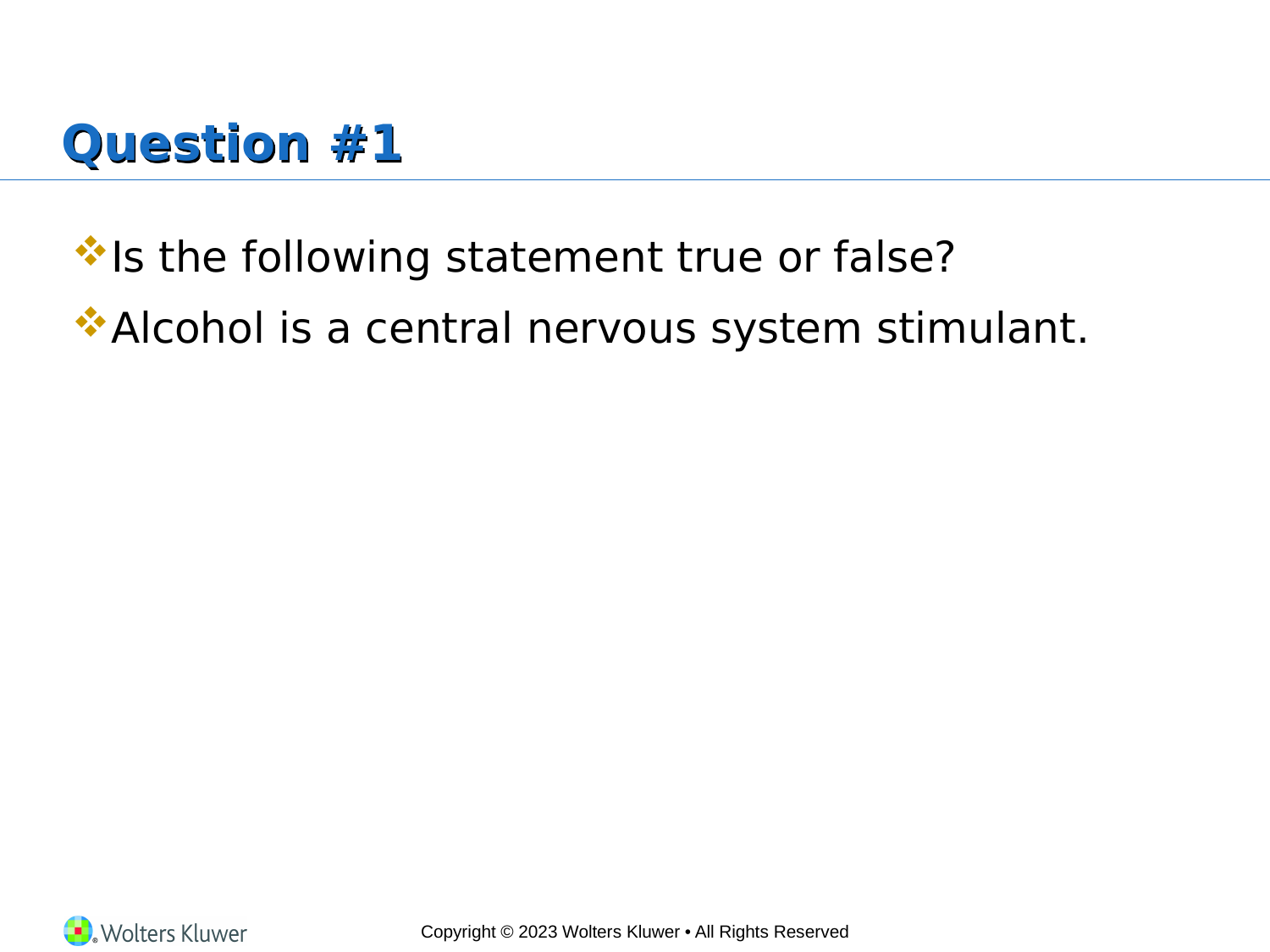

# Question #1
Is the following statement true or false?
Alcohol is a central nervous system stimulant.